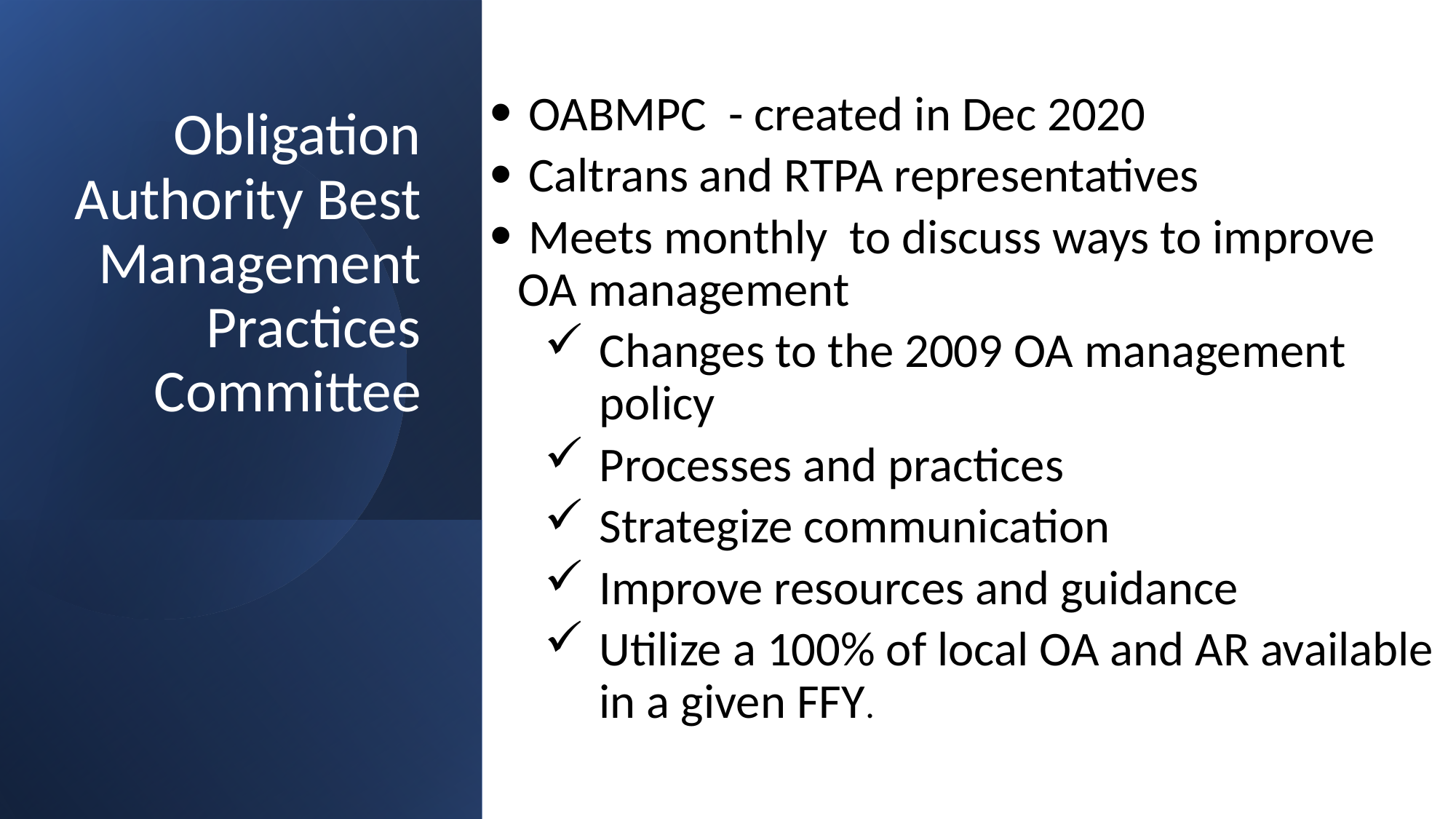

OABMPC  - created in Dec 2020
 Caltrans and RTPA representatives
 Meets monthly  to discuss ways to improve  OA management
Changes to the 2009 OA management policy
Processes and practices
Strategize communication
Improve resources and guidance
Utilize a 100% of local OA and AR available in a given FFY.
# Obligation Authority Best Management Practices Committee